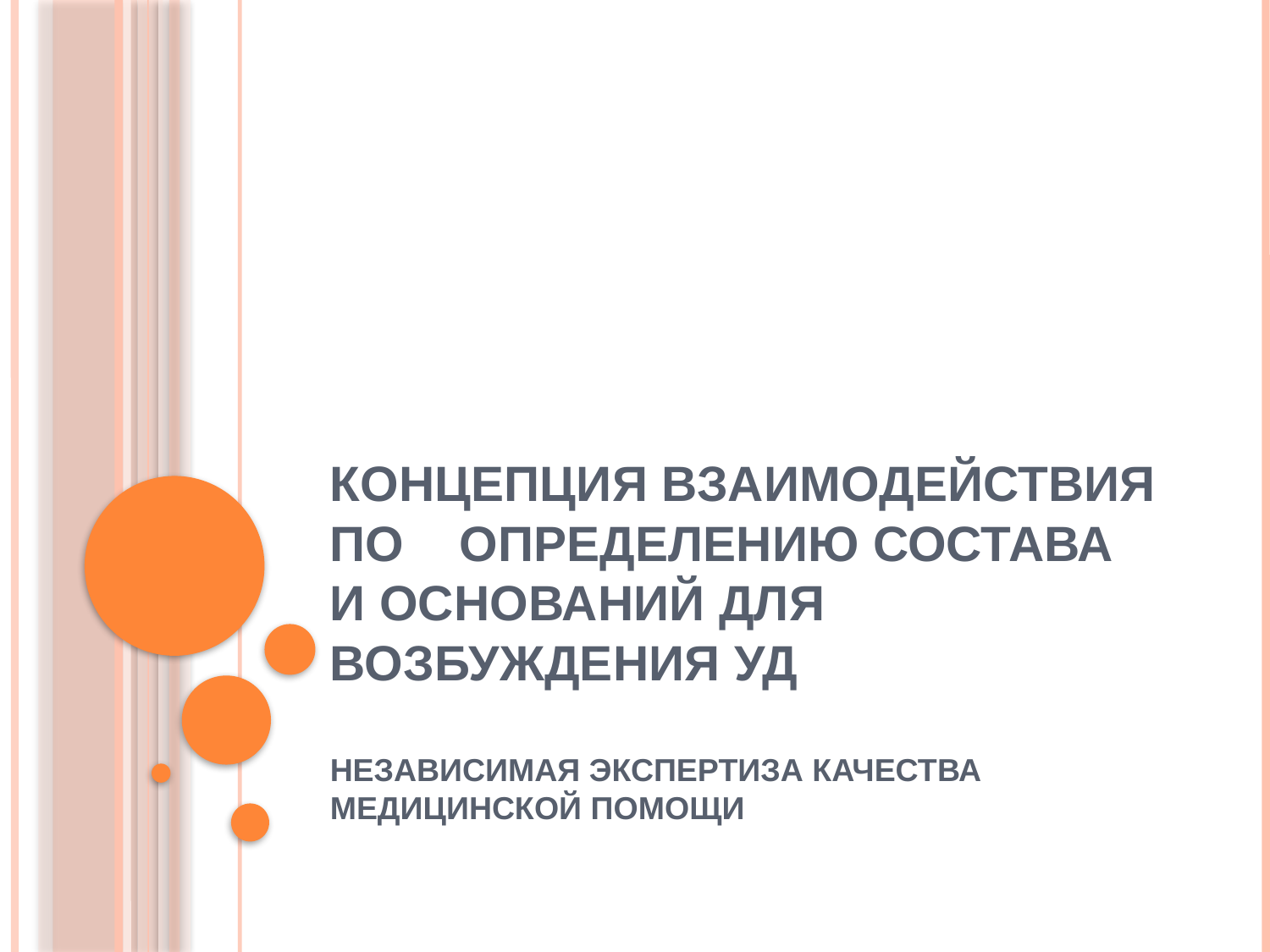

# Концепция взаимодействия по    определению состава и оснований для возбуждения УД

НЕЗАВИСИМАЯ ЭКСПЕРТИЗА КАЧЕСТВА МЕДИЦИНСКОЙ ПОМОЩИ